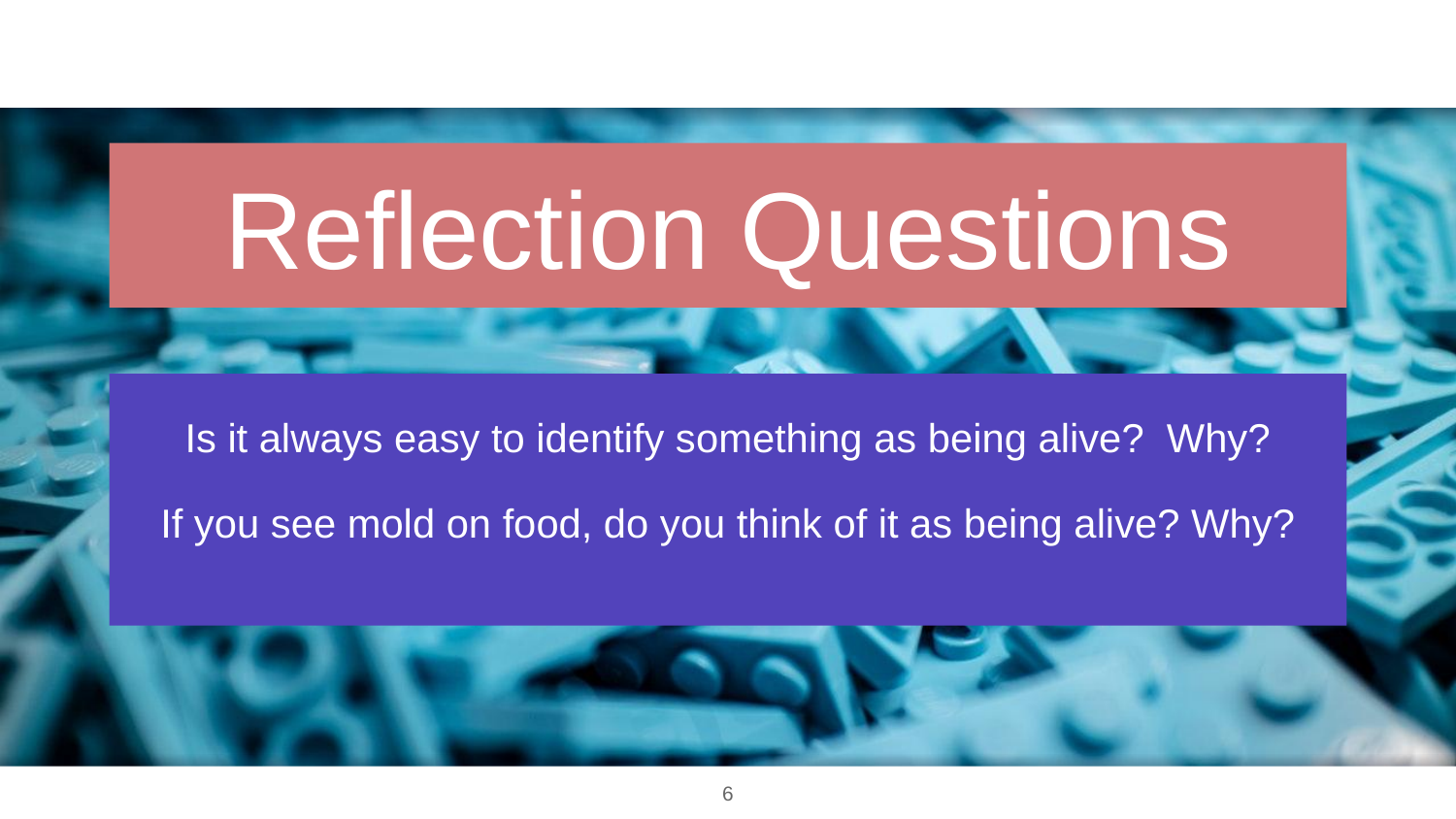

Reflection Questions
Is it always easy to identify something as being alive?  Why?
If you see mold on food, do you think of it as being alive? Why?
6